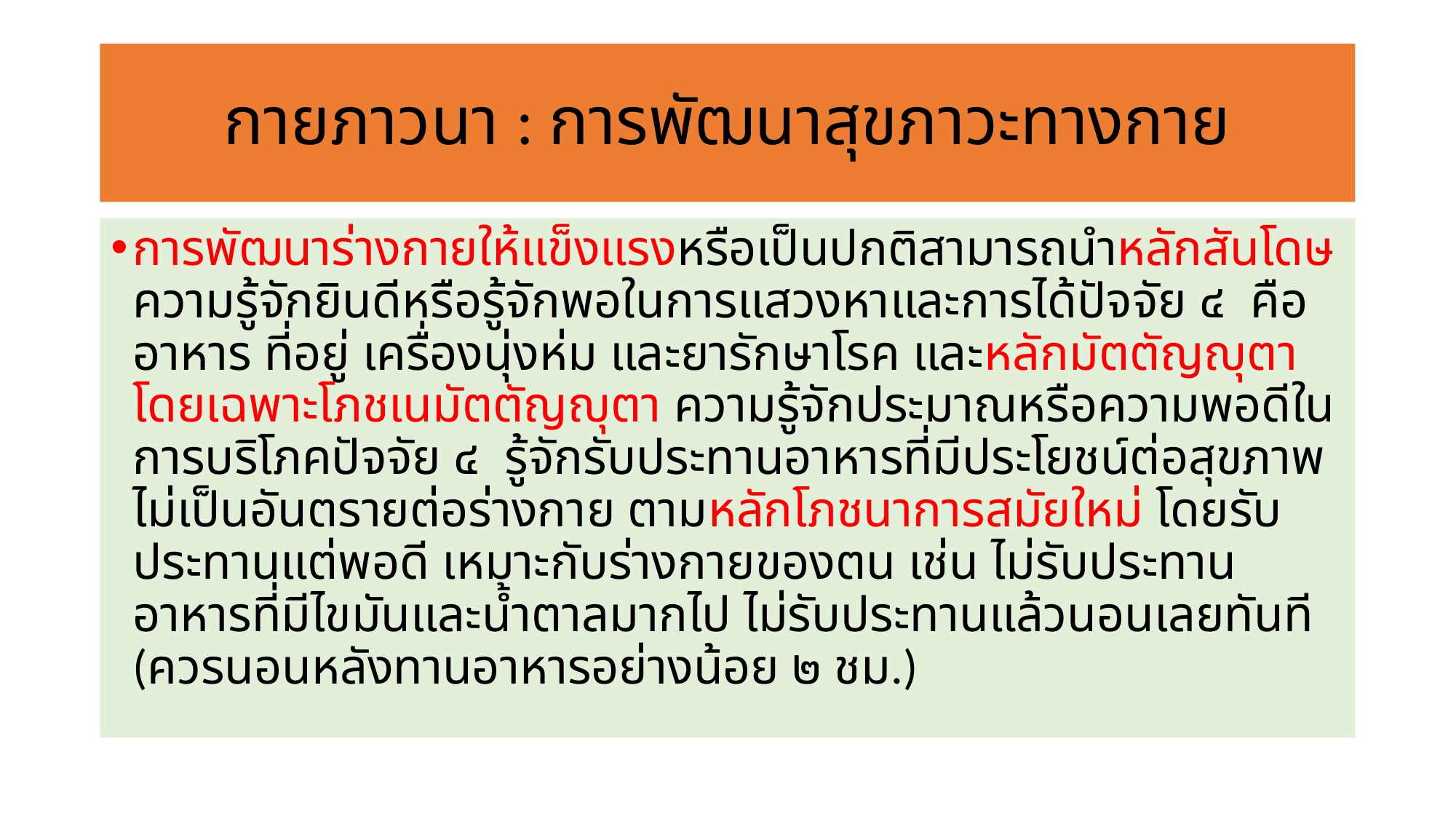

# กายภาวนา : การพัฒนาสุขภาวะทางกาย
การพัฒนาร่างกายให้แข็งแรงหรือเป็นปกติสามารถนำหลักสันโดษ ความรู้จักยินดีหรือรู้จักพอในการแสวงหาและการได้ปัจจัย ๔  คือ อาหาร ที่อยู่ เครื่องนุ่งห่ม และยารักษาโรค และหลักมัตตัญญุตา โดยเฉพาะโภชเนมัตตัญญุตา ความรู้จักประมาณหรือความพอดีในการบริโภคปัจจัย ๔  รู้จักรับประทานอาหารที่มีประโยชน์ต่อสุขภาพ ไม่เป็นอันตรายต่อร่างกาย ตามหลักโภชนาการสมัยใหม่ โดยรับประทานแต่พอดี เหมาะกับร่างกายของตน เช่น ไม่รับประทานอาหารที่มีไขมันและน้ำตาลมากไป ไม่รับประทานแล้วนอนเลยทันที (ควรนอนหลังทานอาหารอย่างน้อย ๒ ชม.)